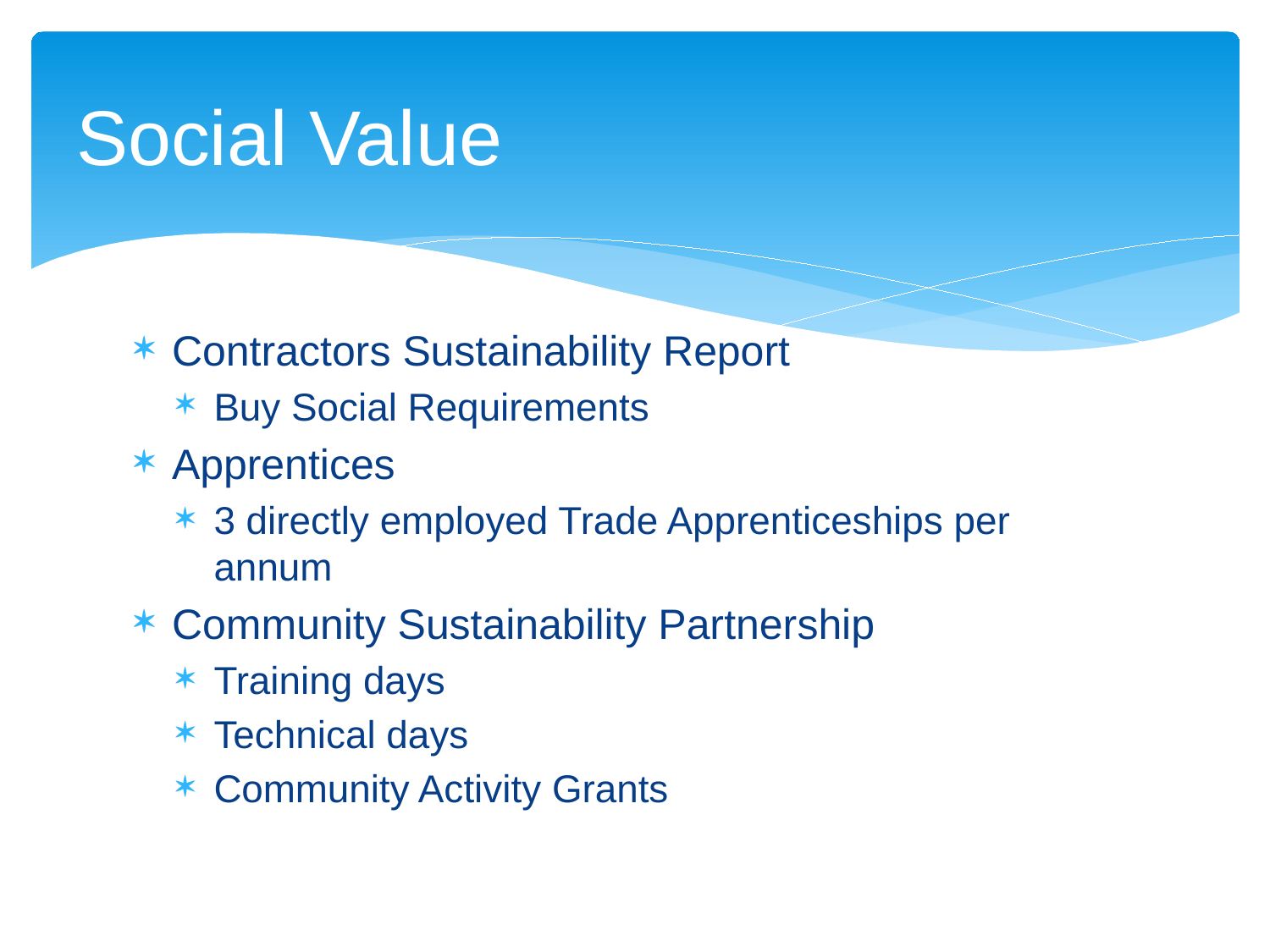

# Social Value
Contractors Sustainability Report
Buy Social Requirements
Apprentices
3 directly employed Trade Apprenticeships per annum
Community Sustainability Partnership
Training days
Technical days
Community Activity Grants